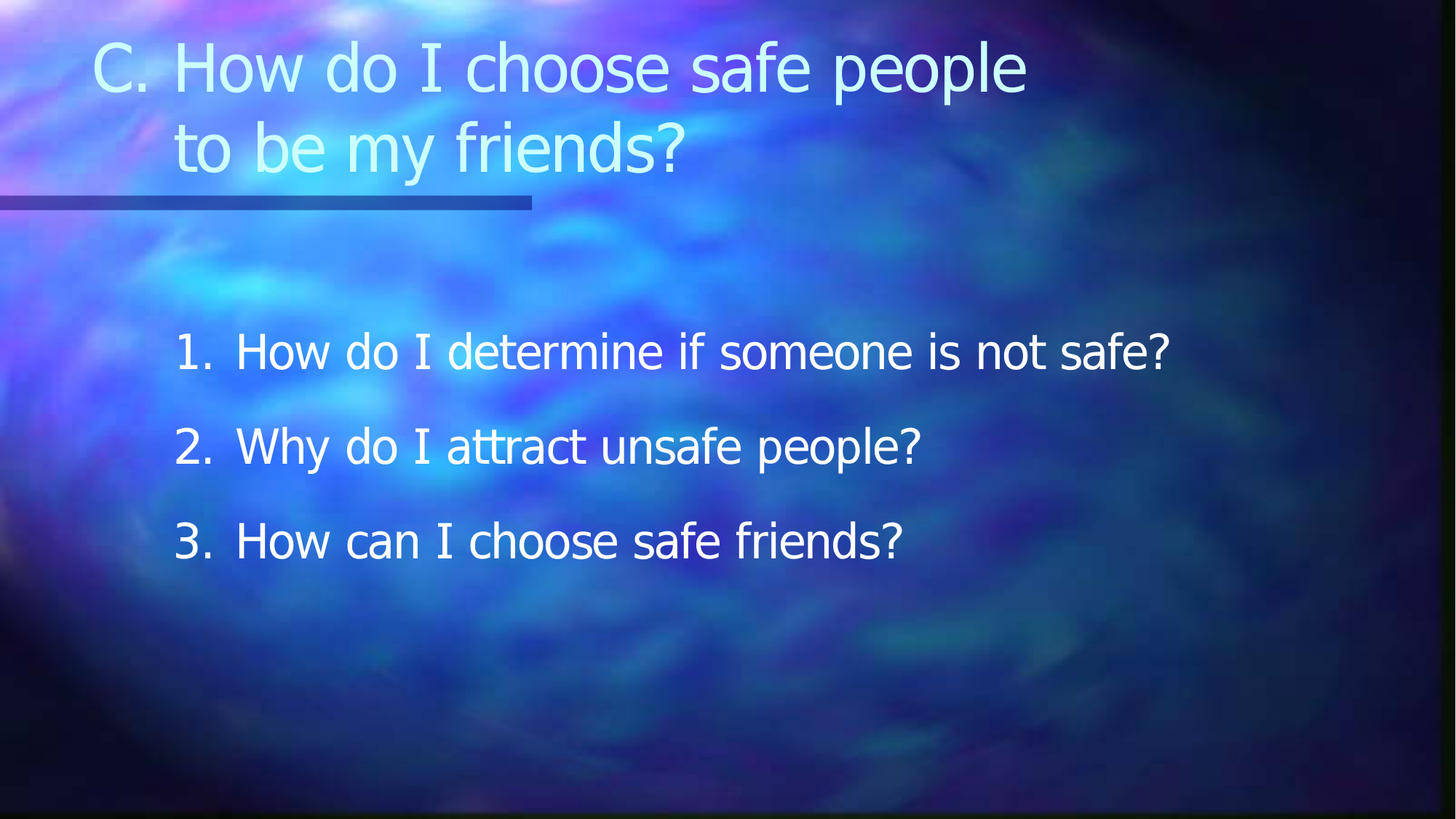

# C. How do I choose safe people to be my friends?
How do I determine if someone is not safe?
Why do I attract unsafe people?
How can I choose safe friends?